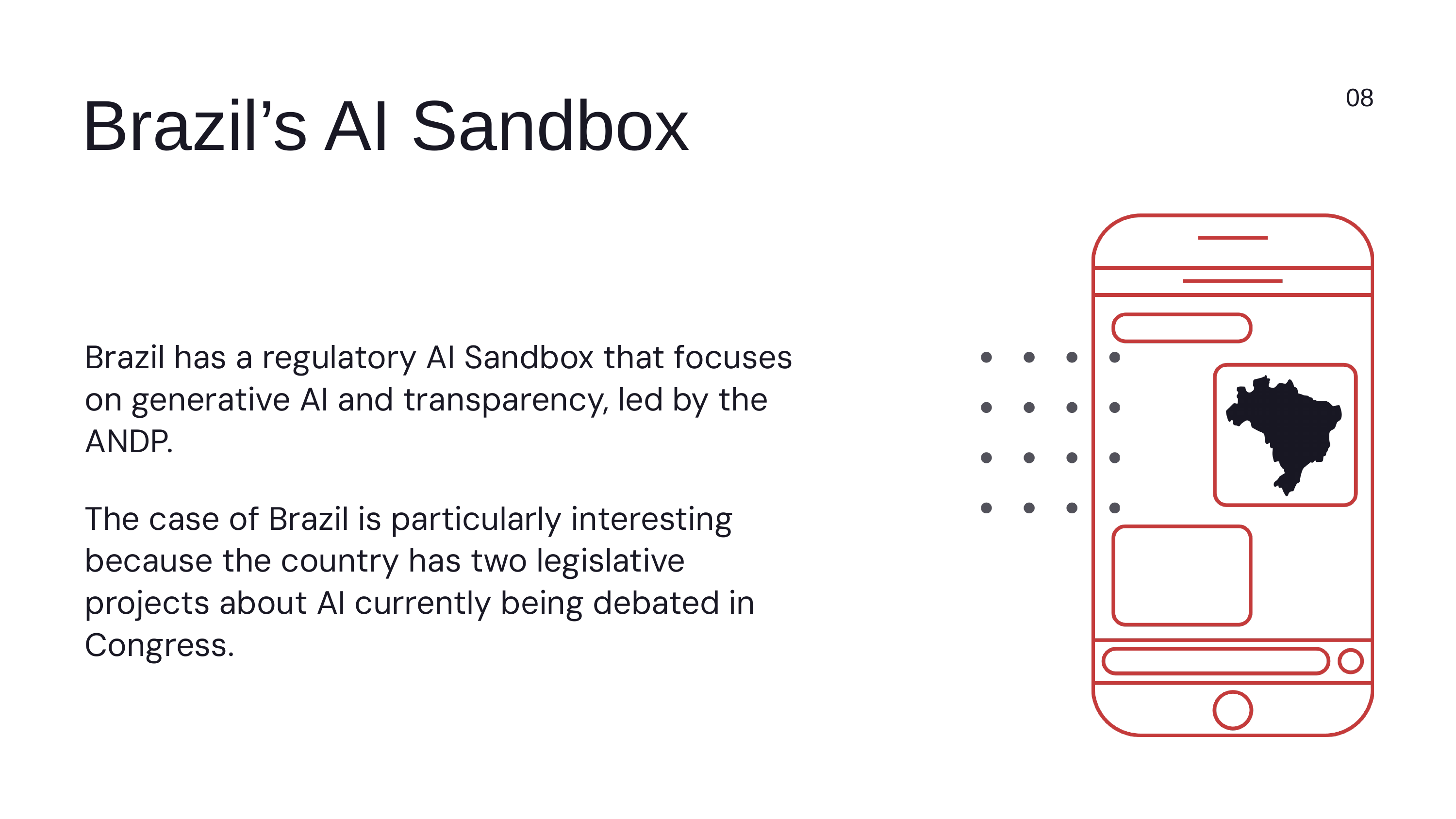

08
Brazil’s AI Sandbox

Brazil has a regulatory AI Sandbox that focuses on generative AI and transparency, led by the ANDP.

The case of Brazil is particularly interesting because the country has two legislative projects about AI currently being debated in Congress.